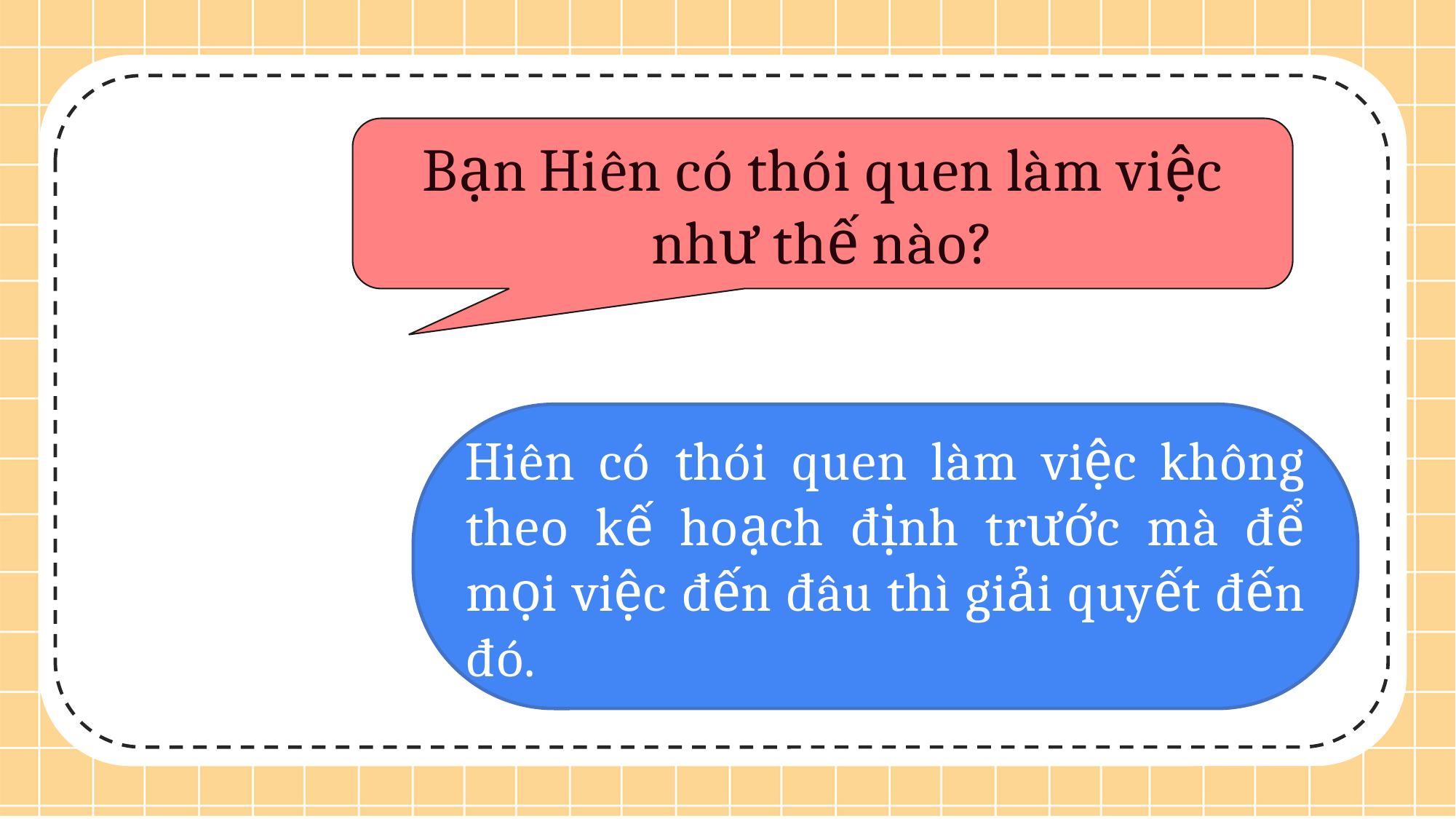

Bạn Hiên có thói quen làm việc như thế nào?
Hiên có thói quen làm việc không theo kế hoạch định trước mà để mọi việc đến đâu thì giải quyết đến đó.